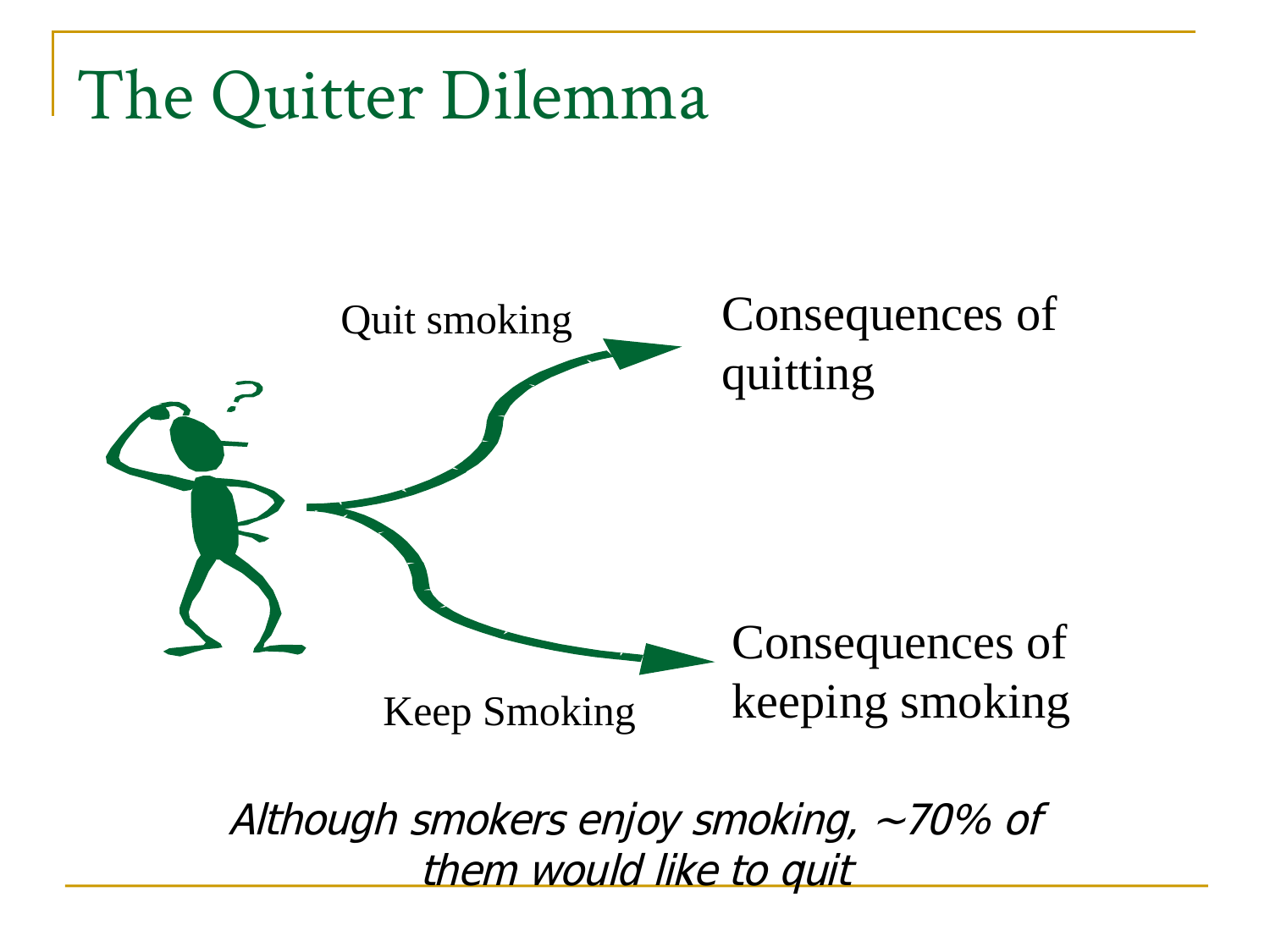

# The Quitter Dilemma
Consequences of quitting
Quit smoking
Consequences of keeping smoking
Keep Smoking

Although smokers enjoy smoking, ~70% of them would like to quit